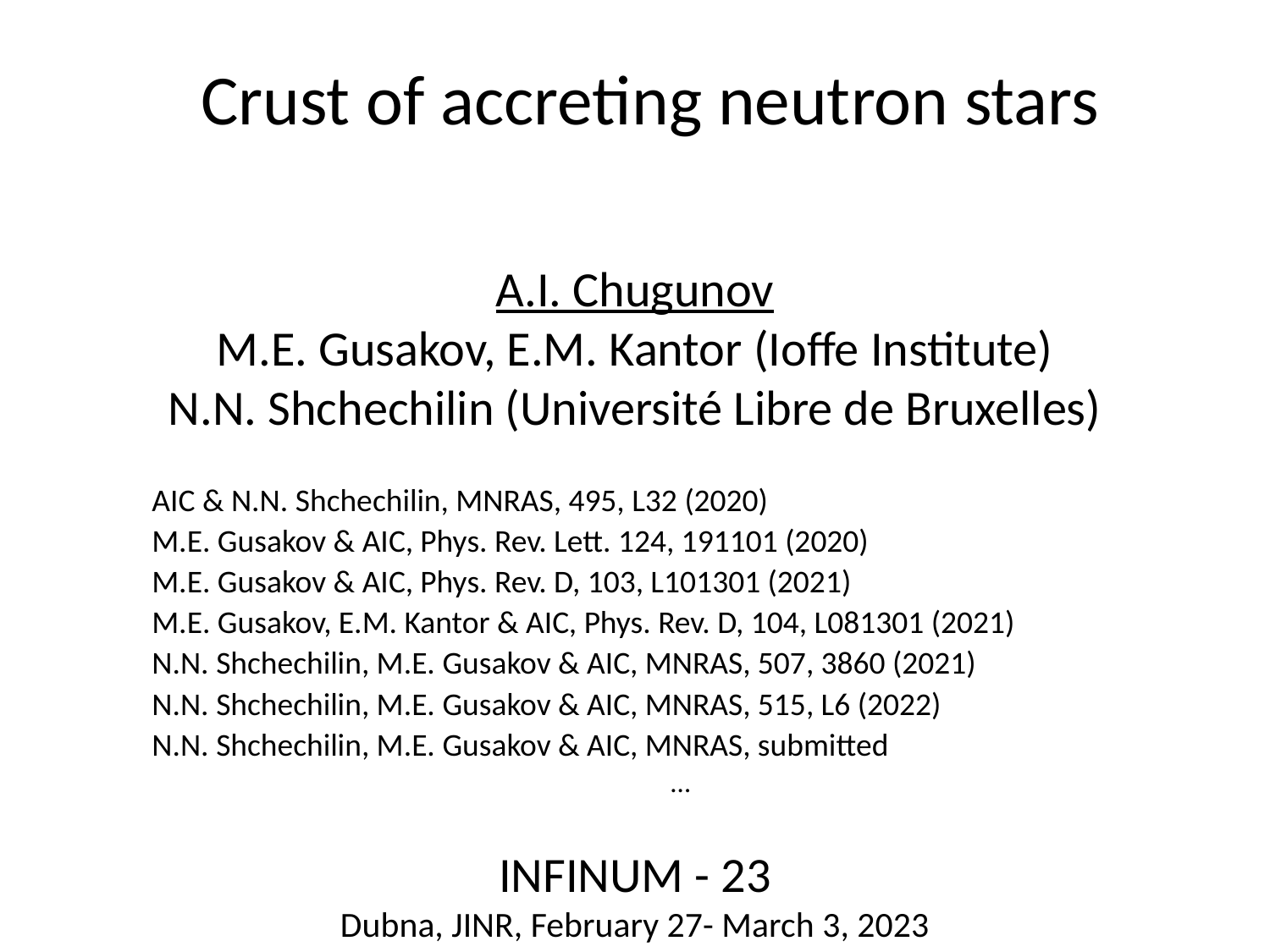

Crust of accreting neutron stars
A.I. Chugunov
M.E. Gusakov, E.M. Kantor (Ioffe Institute)
N.N. Shchechilin (Université Libre de Bruxelles)
AIC & N.N. Shchechilin, MNRAS, 495, L32 (2020)
M.E. Gusakov & AIC, Phys. Rev. Lett. 124, 191101 (2020)
M.E. Gusakov & AIC, Phys. Rev. D, 103, L101301 (2021)
M.E. Gusakov, E.M. Kantor & AIC, Phys. Rev. D, 104, L081301 (2021)
N.N. Shchechilin, M.E. Gusakov & AIC, MNRAS, 507, 3860 (2021)
N.N. Shchechilin, M.E. Gusakov & AIC, MNRAS, 515, L6 (2022)
N.N. Shchechilin, M.E. Gusakov & AIC, MNRAS, submitted
…
INFINUM - 23
Dubna, JINR, February 27- March 3, 2023